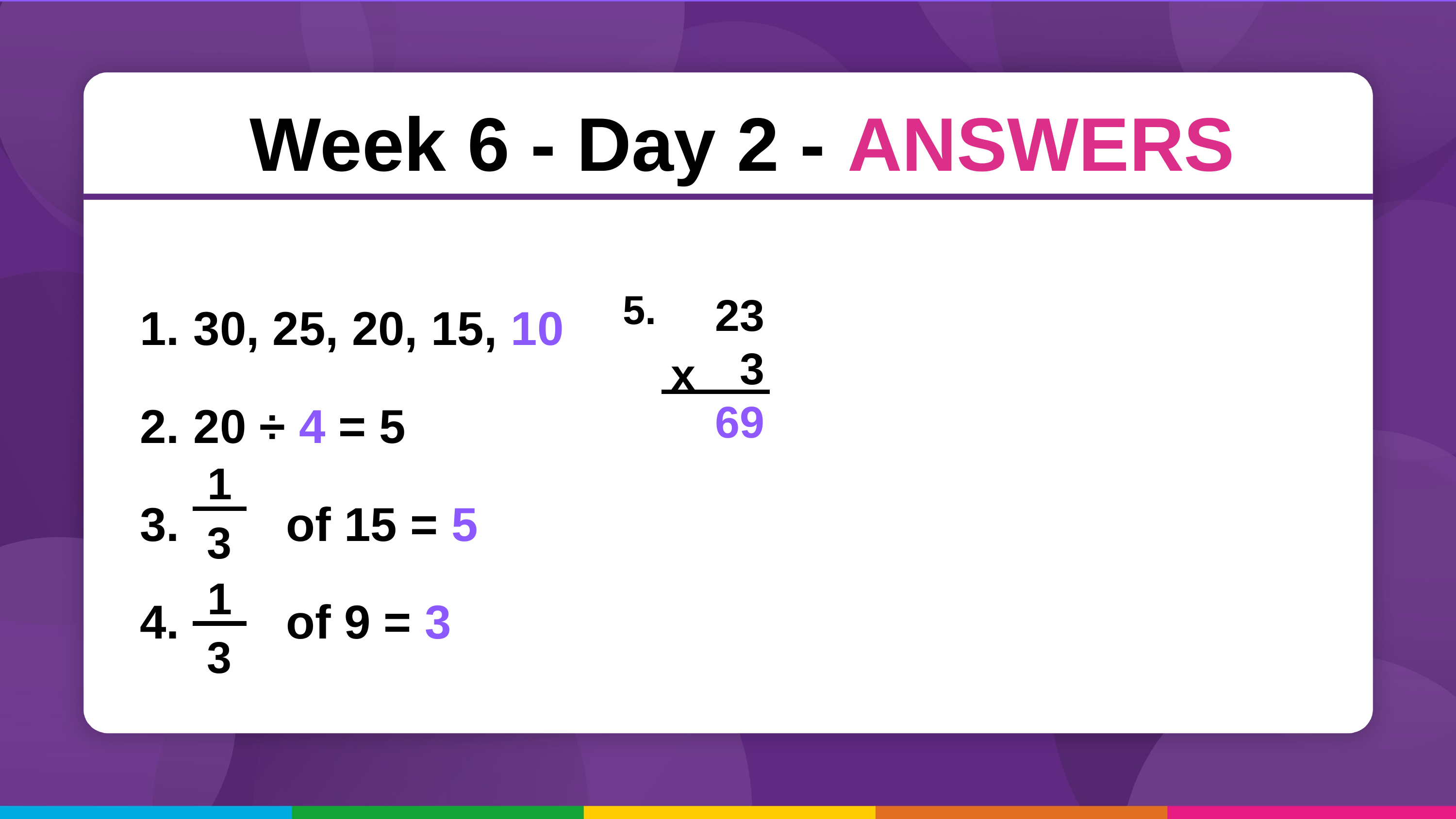

Week 6 - Day 2 - ANSWERS
5.

 30, 25, 20, 15, 10
 20 ÷ 4 = 5
        of 15 = 5
        of 9 = 3
23
3
69
x
1
3
1
3